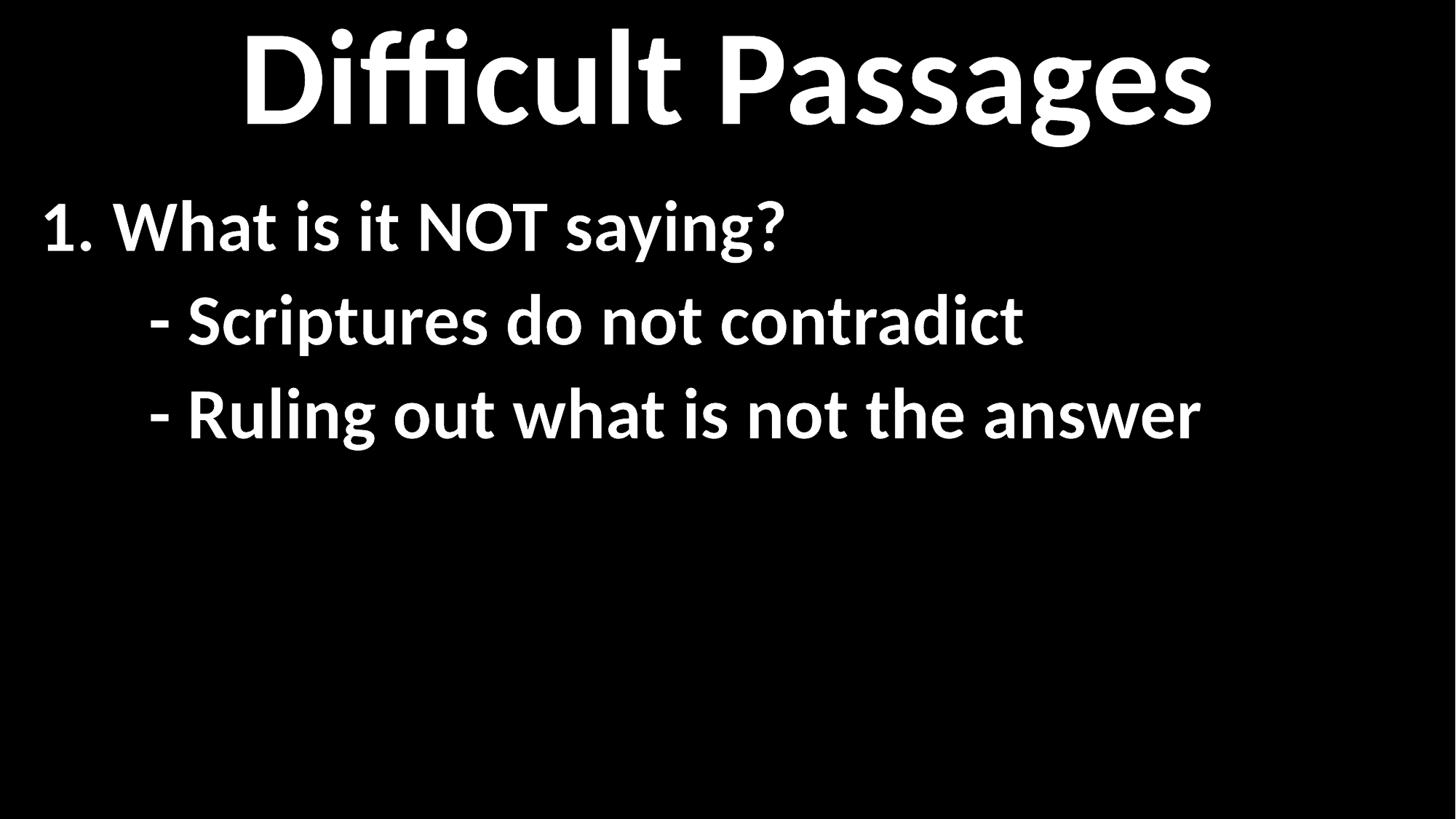

Difficult Passages
1. What is it NOT saying?
	- Scriptures do not contradict
	- Ruling out what is not the answer